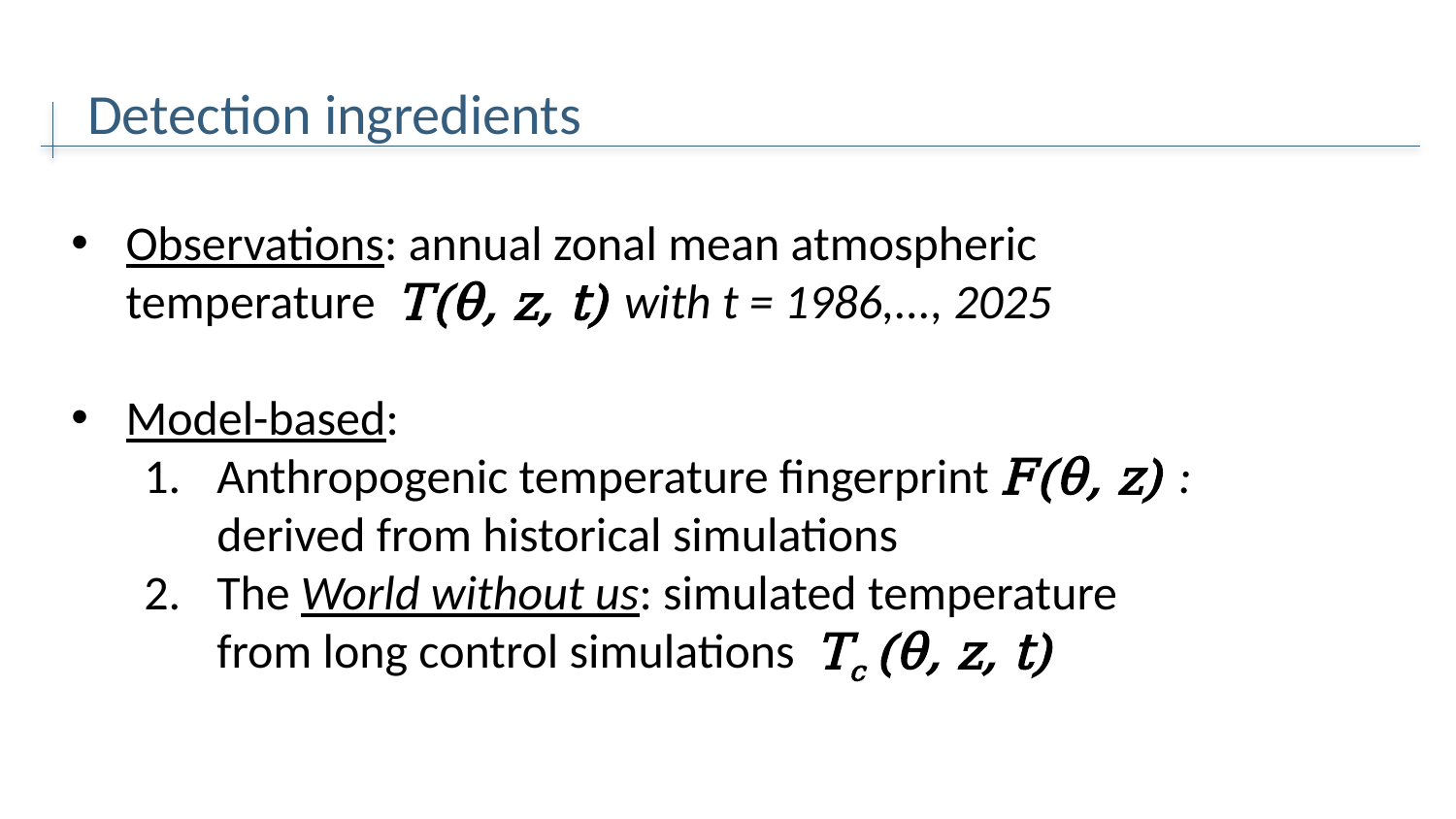

# Detection ingredients
Observations: annual zonal mean atmospheric temperature  T(θ, z, t) with t = 1986,..., 2025

Model-based:
Anthropogenic temperature fingerprint F(θ, z) : derived from historical simulations
The World without us: simulated temperature from long control simulations  Tc (θ, z, t)

6